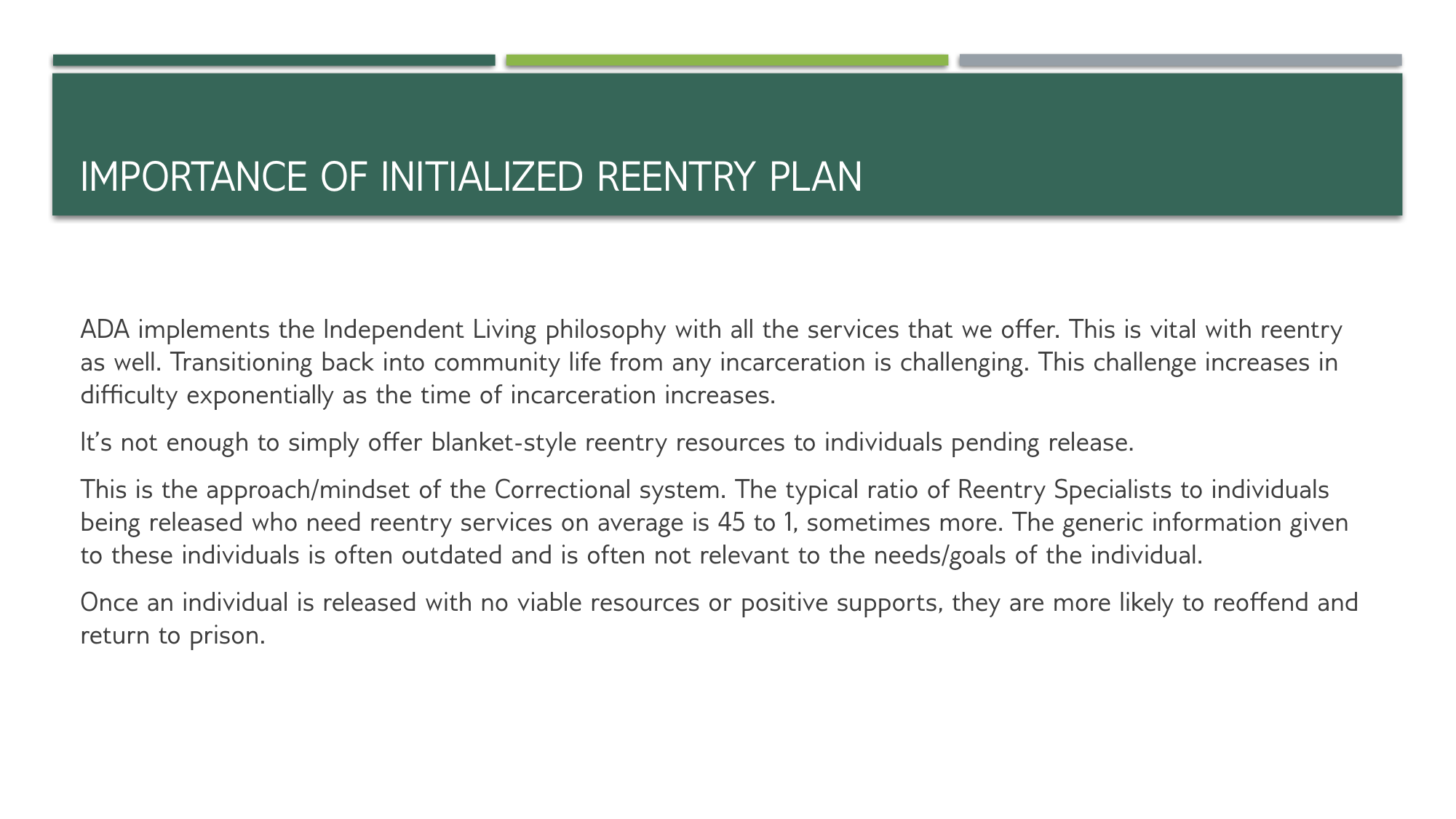

# Importance of initialized reentry plan
ADA implements the Independent Living philosophy with all the services that we offer. This is vital with reentry as well. Transitioning back into community life from any incarceration is challenging. This challenge increases in difficulty exponentially as the time of incarceration increases.
It’s not enough to simply offer blanket-style reentry resources to individuals pending release.
This is the approach/mindset of the Correctional system. The typical ratio of Reentry Specialists to individuals being released who need reentry services on average is 45 to 1, sometimes more. The generic information given to these individuals is often outdated and is often not relevant to the needs/goals of the individual.
Once an individual is released with no viable resources or positive supports, they are more likely to reoffend and return to prison.